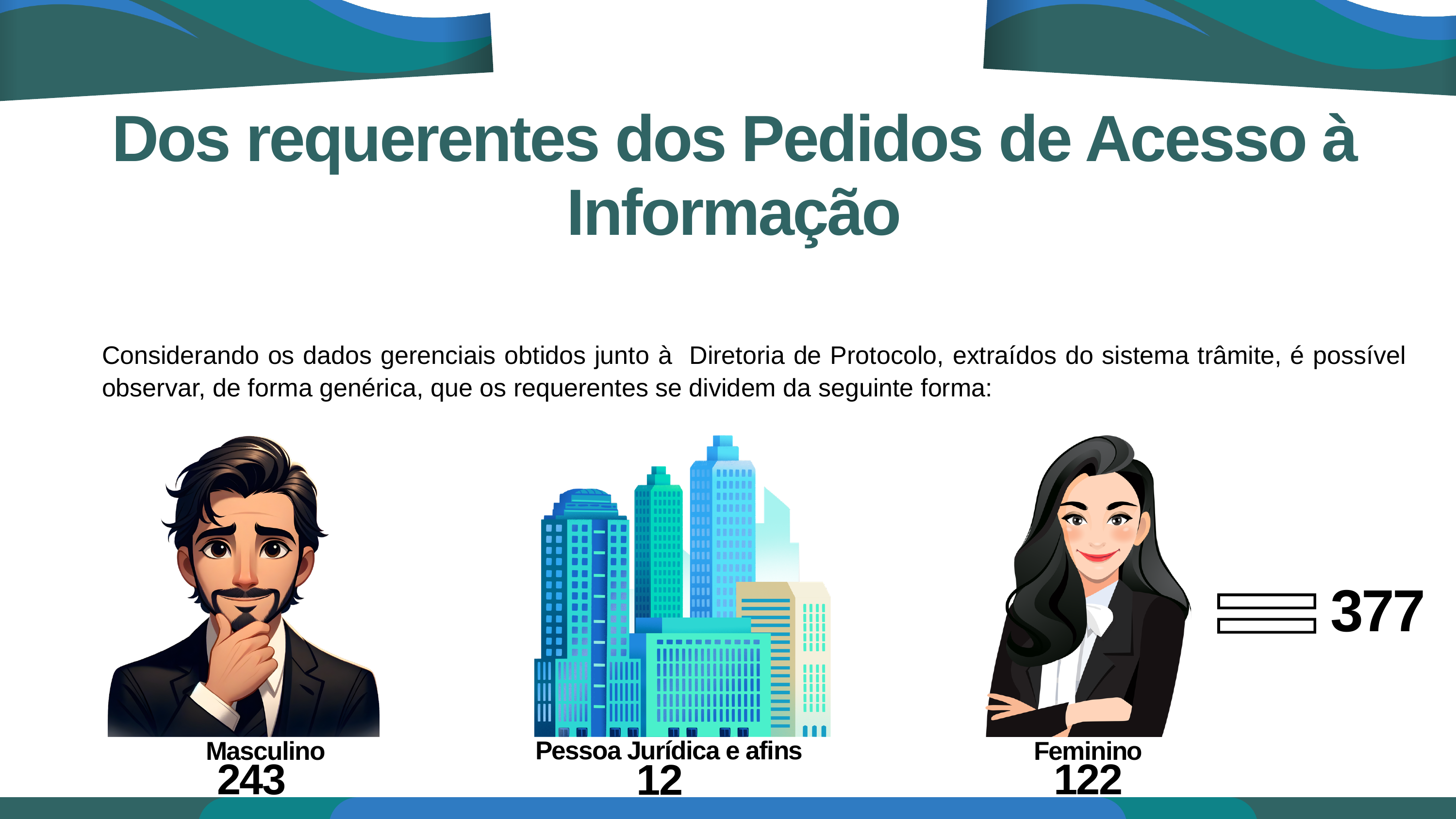

Dos requerentes dos Pedidos de Acesso à Informação
Considerando os dados gerenciais obtidos junto à  Diretoria de Protocolo, extraídos do sistema trâmite, é possível observar, de forma genérica, que os requerentes se dividem da seguinte forma:

377

Pessoa Jurídica e afins
Masculino
Feminino
243
122
12